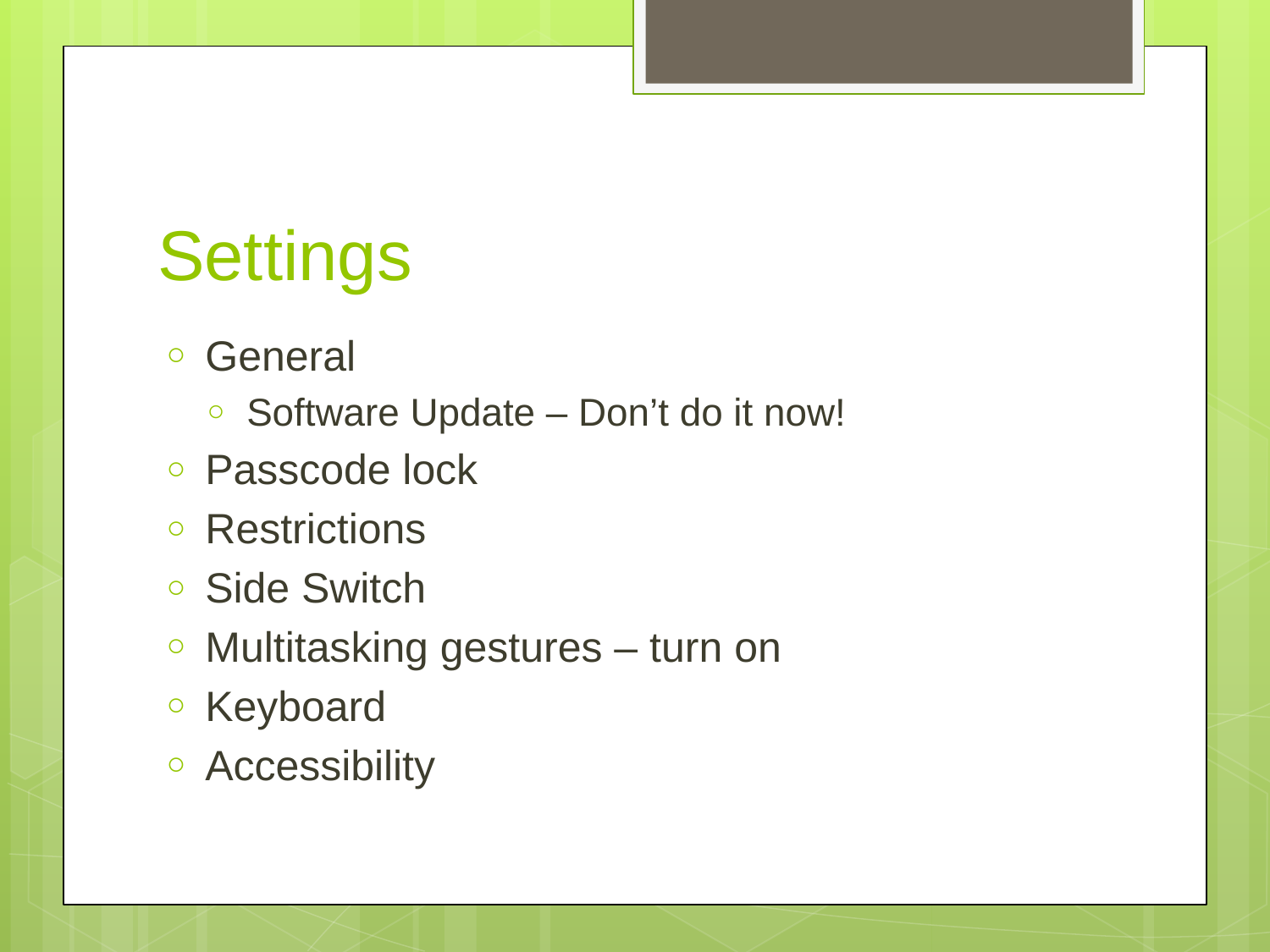

# Settings
General
Software Update – Don’t do it now!
Passcode lock
Restrictions
Side Switch
Multitasking gestures – turn on
Keyboard
Accessibility